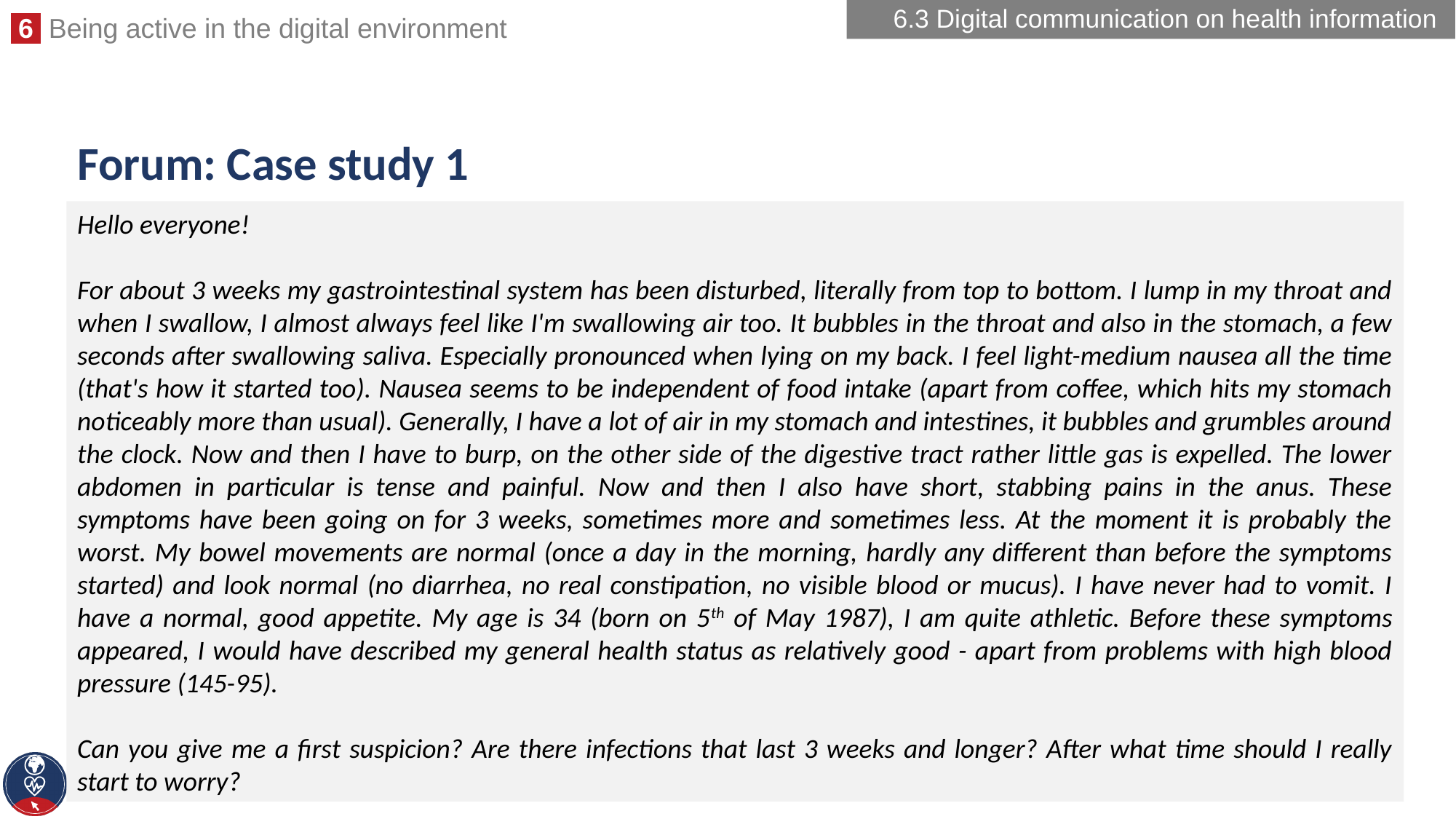

6.3 Digital communication on health information
# Forum: Case study 1
Hello everyone!

For about 3 weeks my gastrointestinal system has been disturbed, literally from top to bottom. I lump in my throat and when I swallow, I almost always feel like I'm swallowing air too. It bubbles in the throat and also in the stomach, a few seconds after swallowing saliva. Especially pronounced when lying on my back. I feel light-medium nausea all the time (that's how it started too). Nausea seems to be independent of food intake (apart from coffee, which hits my stomach noticeably more than usual). Generally, I have a lot of air in my stomach and intestines, it bubbles and grumbles around the clock. Now and then I have to burp, on the other side of the digestive tract rather little gas is expelled. The lower abdomen in particular is tense and painful. Now and then I also have short, stabbing pains in the anus. These symptoms have been going on for 3 weeks, sometimes more and sometimes less. At the moment it is probably the worst. My bowel movements are normal (once a day in the morning, hardly any different than before the symptoms started) and look normal (no diarrhea, no real constipation, no visible blood or mucus). I have never had to vomit. I have a normal, good appetite. My age is 34 (born on 5th of May 1987), I am quite athletic. Before these symptoms appeared, I would have described my general health status as relatively good - apart from problems with high blood pressure (145-95).

Can you give me a first suspicion? Are there infections that last 3 weeks and longer? After what time should I really start to worry?